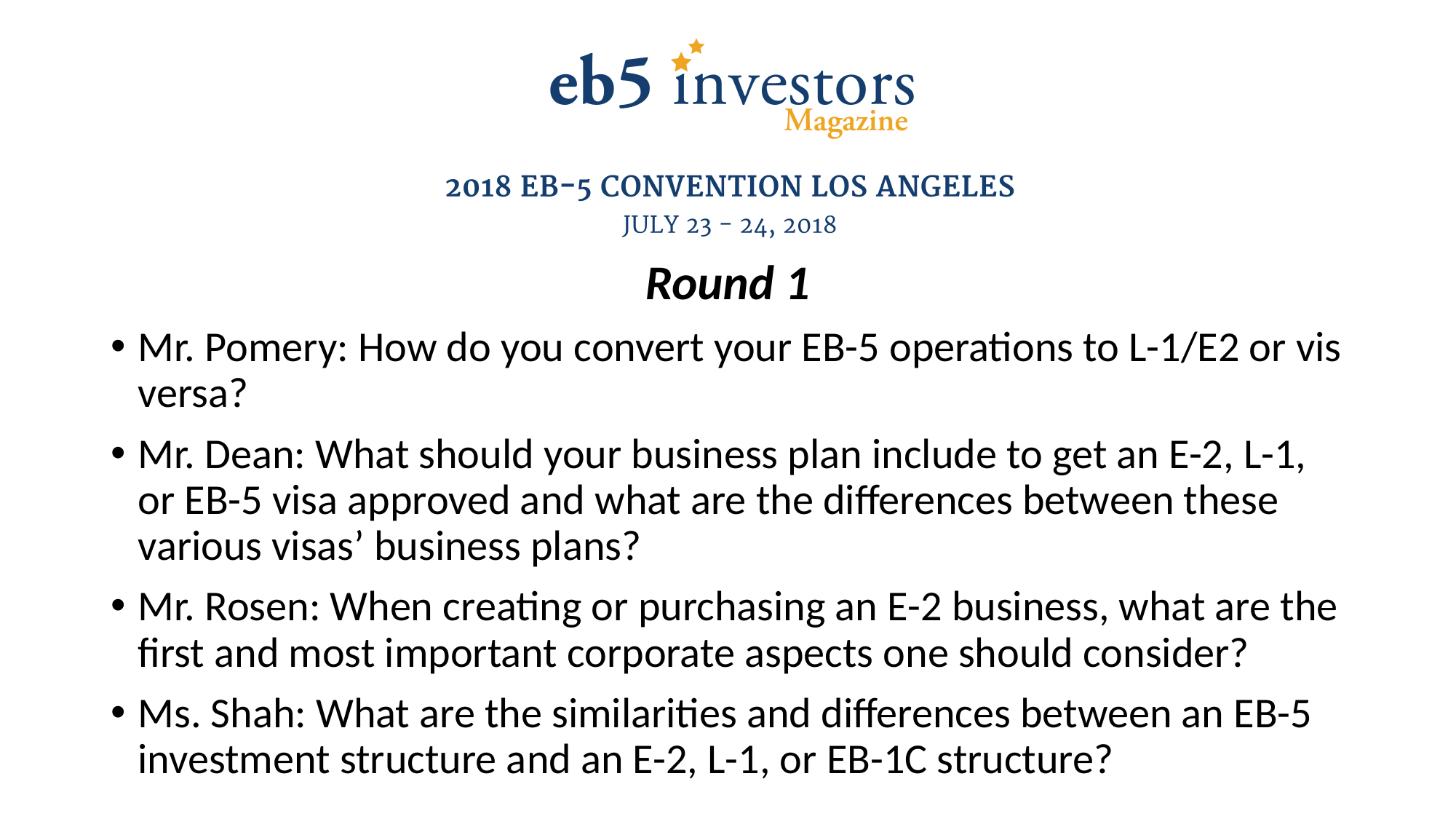

Round 1
Mr. Pomery: How do you convert your EB-5 operations to L-1/E2 or vis versa?
Mr. Dean: What should your business plan include to get an E-2, L-1, or EB-5 visa approved and what are the differences between these various visas’ business plans?
Mr. Rosen: When creating or purchasing an E-2 business, what are the first and most important corporate aspects one should consider?
Ms. Shah: What are the similarities and differences between an EB-5 investment structure and an E-2, L-1, or EB-1C structure?